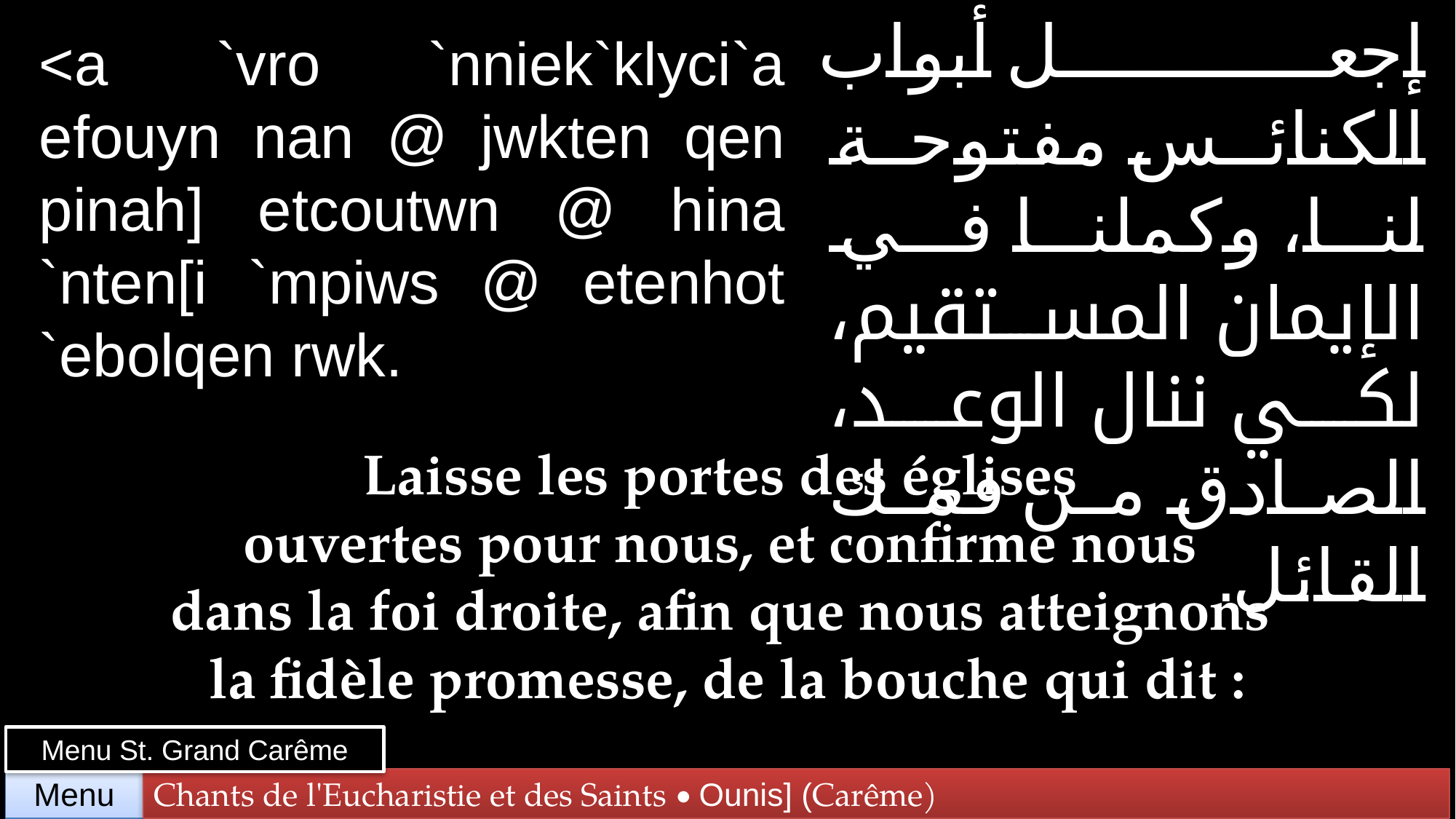

إجعل أبواب الكنائس مفتوحة لنا، وكملنا في الإيمان المستقيم، لكي ننال الوعد، الصادق من فمك القائل.
<a `vro `nniek`klyci`a efouyn nan @ jwkten qen pinah] etcoutwn @ hina `nten[i `mpiws @ etenhot `ebolqen rwk.
Laisse les portes des églises
ouvertes pour nous, et confirme nous
dans la foi droite, afin que nous atteignons
la fidèle promesse, de la bouche qui dit :
Menu St. Grand Carême
Chants de l'Eucharistie et des Saints • Ounis] (Carême)
Menu